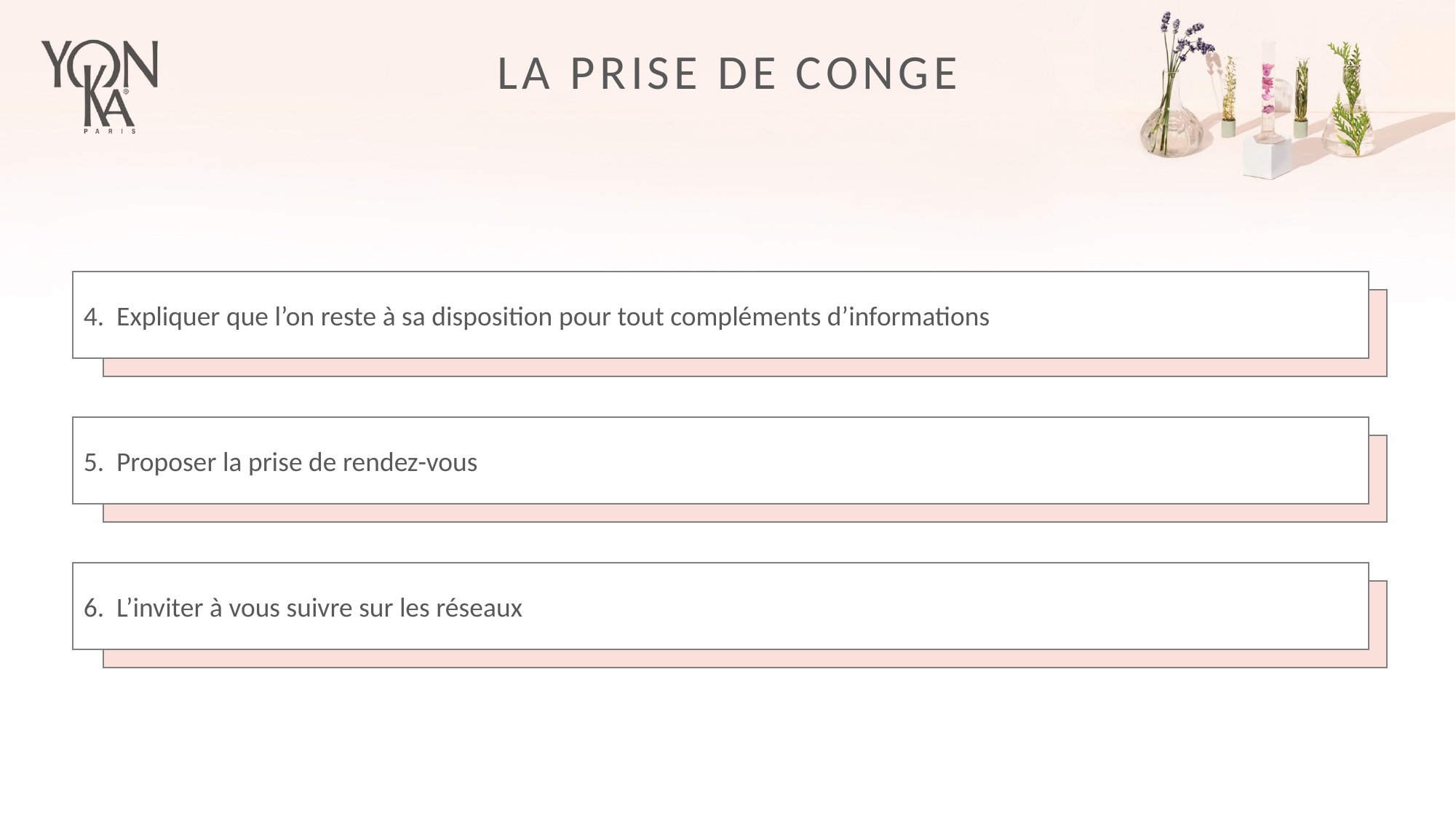

LA PRISE DE CONGE

4.  Expliquer que l’on reste à sa disposition pour tout compléments d’informations

5.  Proposer la prise de rendez-vous

6.  L’inviter à vous suivre sur les réseaux